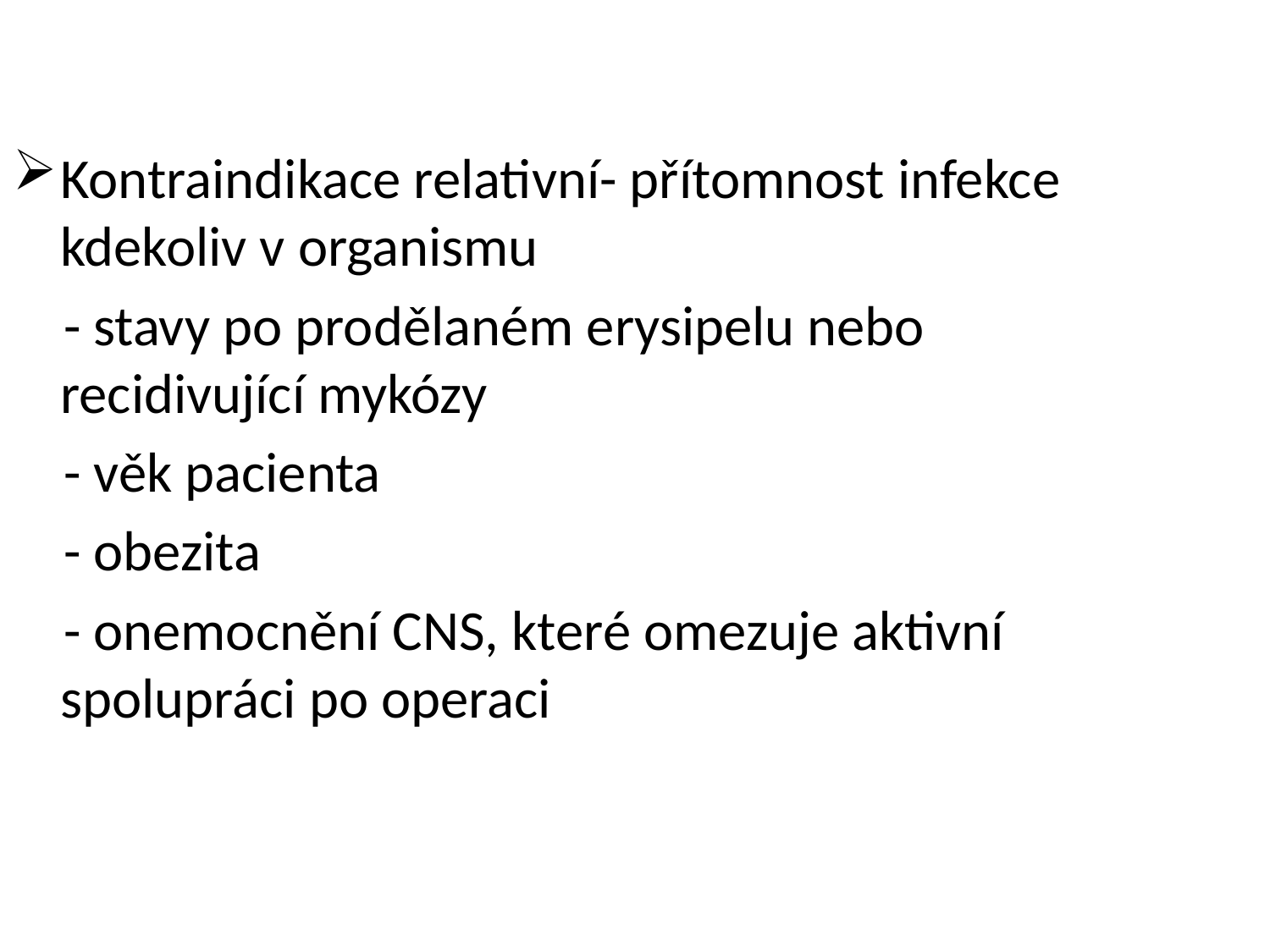

Kontraindikace relativní- přítomnost infekce kdekoliv v organismu
    - stavy po prodělaném erysipelu nebo recidivující mykózy
    - věk pacienta
    - obezita
    - onemocnění CNS, které omezuje aktivní spolupráci po operaci